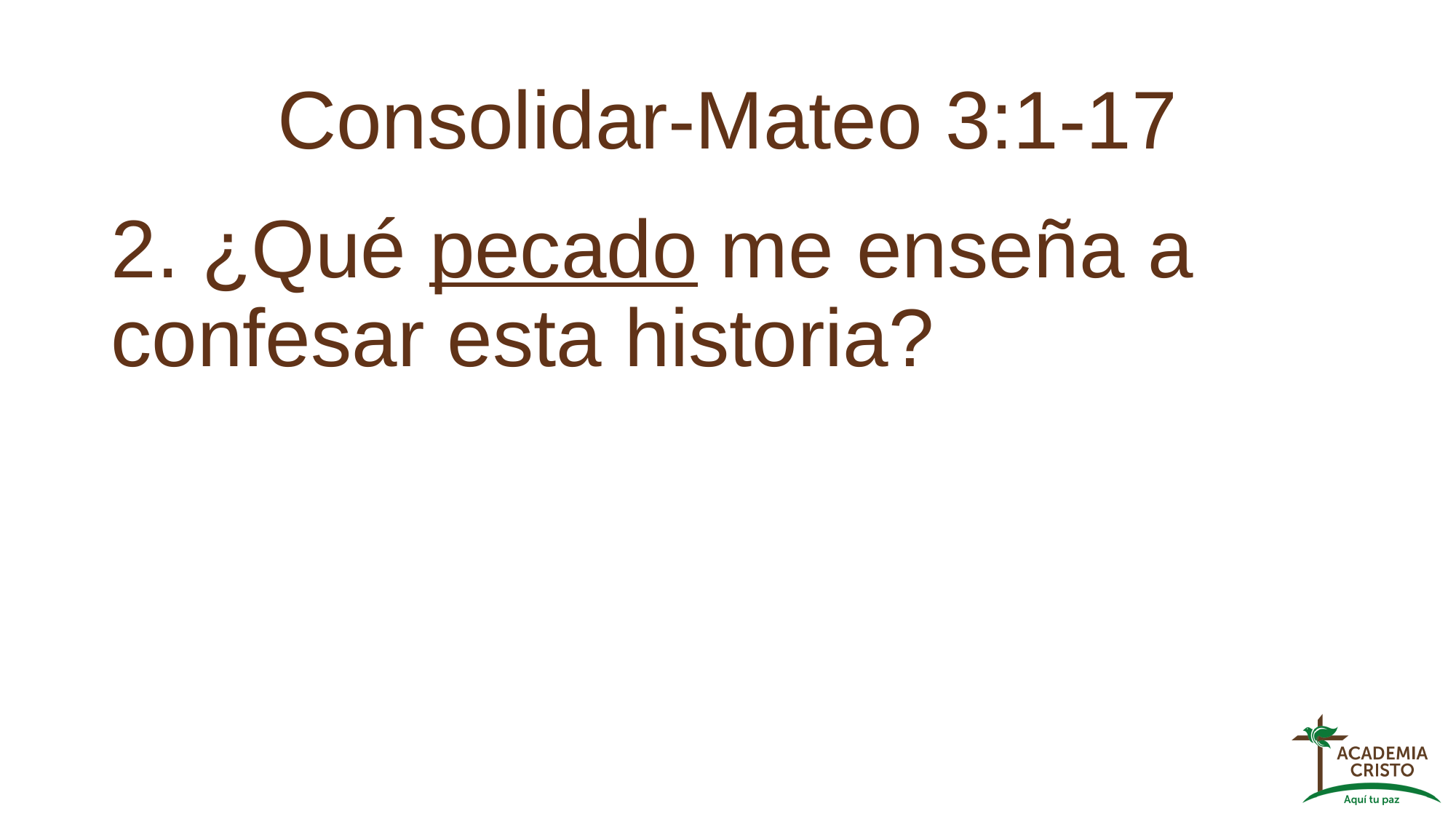

# Consolidar-Mateo 3:1-17
2. ¿Qué pecado me enseña a confesar esta historia?